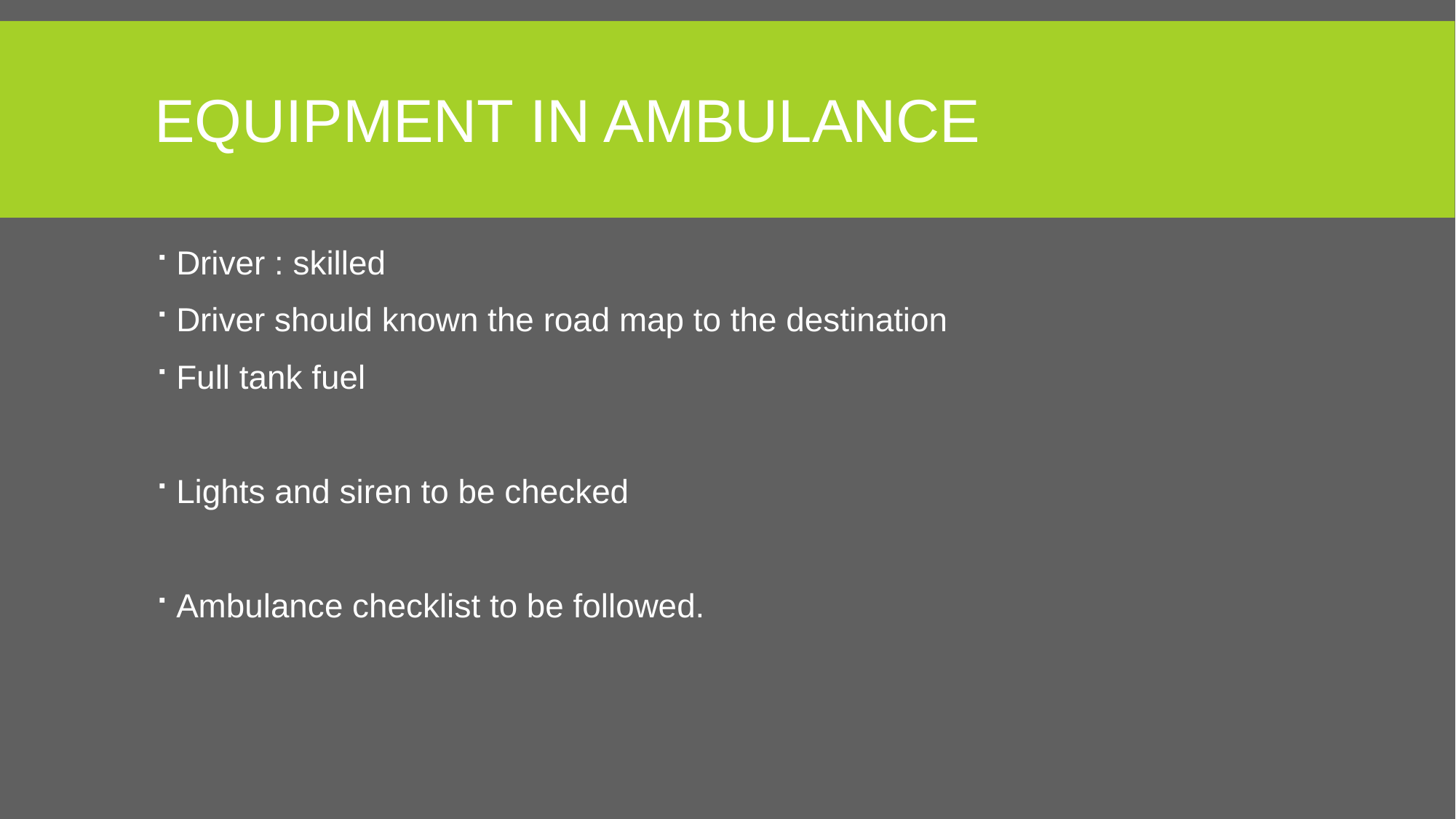

# Equipment in ambulance
Driver : skilled
Driver should known the road map to the destination
Full tank fuel

Lights and siren to be checked

Ambulance checklist to be followed.